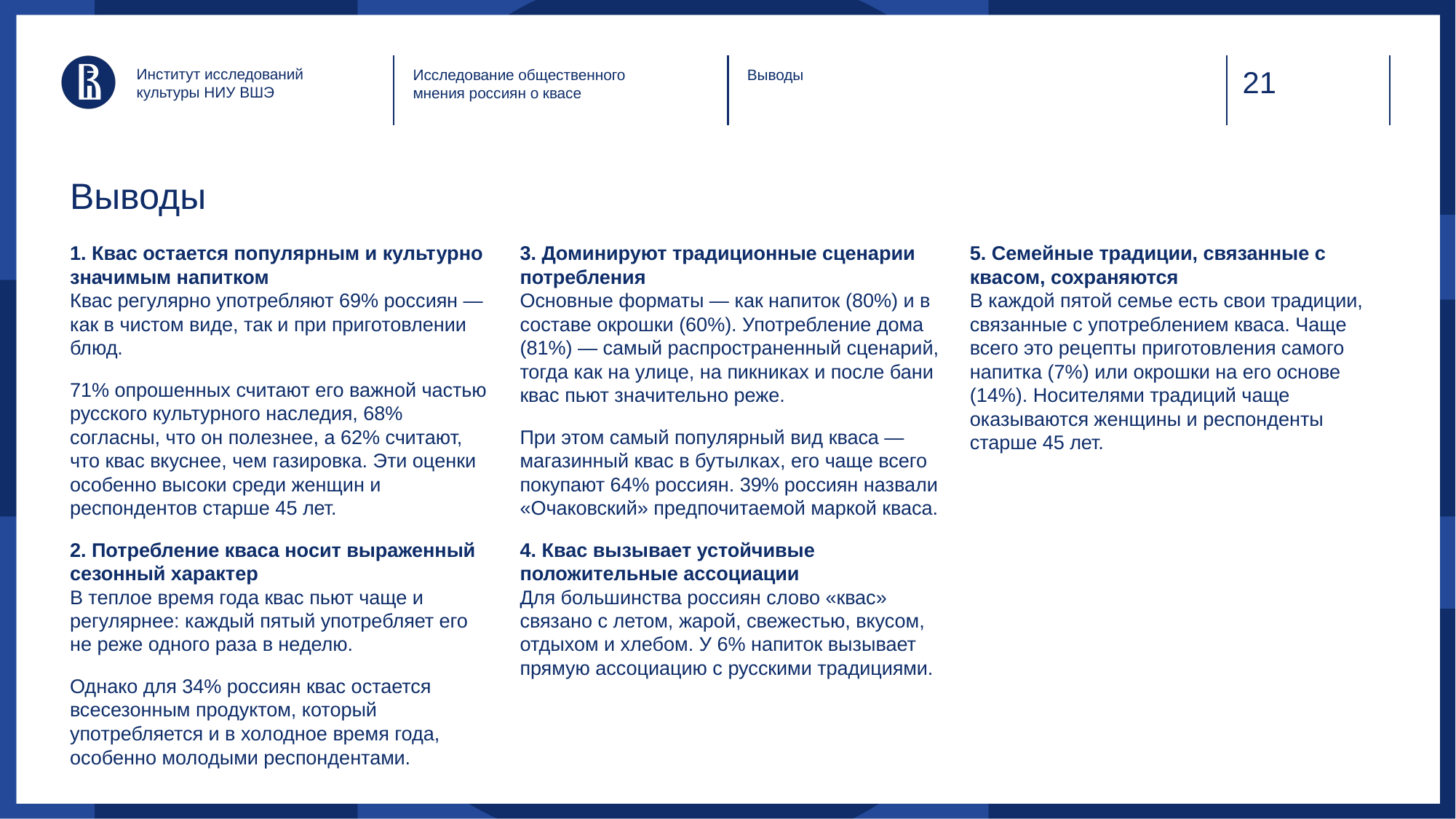

Институт исследований культуры НИУ ВШЭ
Исследование общественного мнения россиян о квасе
Выводы
# Выводы
1. Квас остается популярным и культурно значимым напитком
Квас регулярно употребляют 69% россиян — как в чистом виде, так и при приготовлении блюд.
71% опрошенных считают его важной частью русского культурного наследия, 68% согласны, что он полезнее, а 62% считают, что квас вкуснее, чем газировка. Эти оценки особенно высоки среди женщин и респондентов старше 45 лет.
2. Потребление кваса носит выраженный сезонный характер
В теплое время года квас пьют чаще и регулярнее: каждый пятый употребляет его не реже одного раза в неделю.
Однако для 34% россиян квас остается всесезонным продуктом, который употребляется и в холодное время года, особенно молодыми респондентами.
3. Доминируют традиционные сценарии потребления
Основные форматы — как напиток (80%) и в составе окрошки (60%). Употребление дома (81%) — самый распространенный сценарий, тогда как на улице, на пикниках и после бани квас пьют значительно реже.
При этом самый популярный вид кваса — магазинный квас в бутылках, его чаще всего покупают 64% россиян. 39% россиян назвали «Очаковский» предпочитаемой маркой кваса.
4. Квас вызывает устойчивые положительные ассоциации
Для большинства россиян слово «квас» связано с летом, жарой, свежестью, вкусом, отдыхом и хлебом. У 6% напиток вызывает прямую ассоциацию с русскими традициями.

5. Семейные традиции, связанные с квасом, сохраняются
В каждой пятой семье есть свои традиции, связанные с употреблением кваса. Чаще всего это рецепты приготовления самого напитка (7%) или окрошки на его основе (14%). Носителями традиций чаще оказываются женщины и респонденты старше 45 лет.